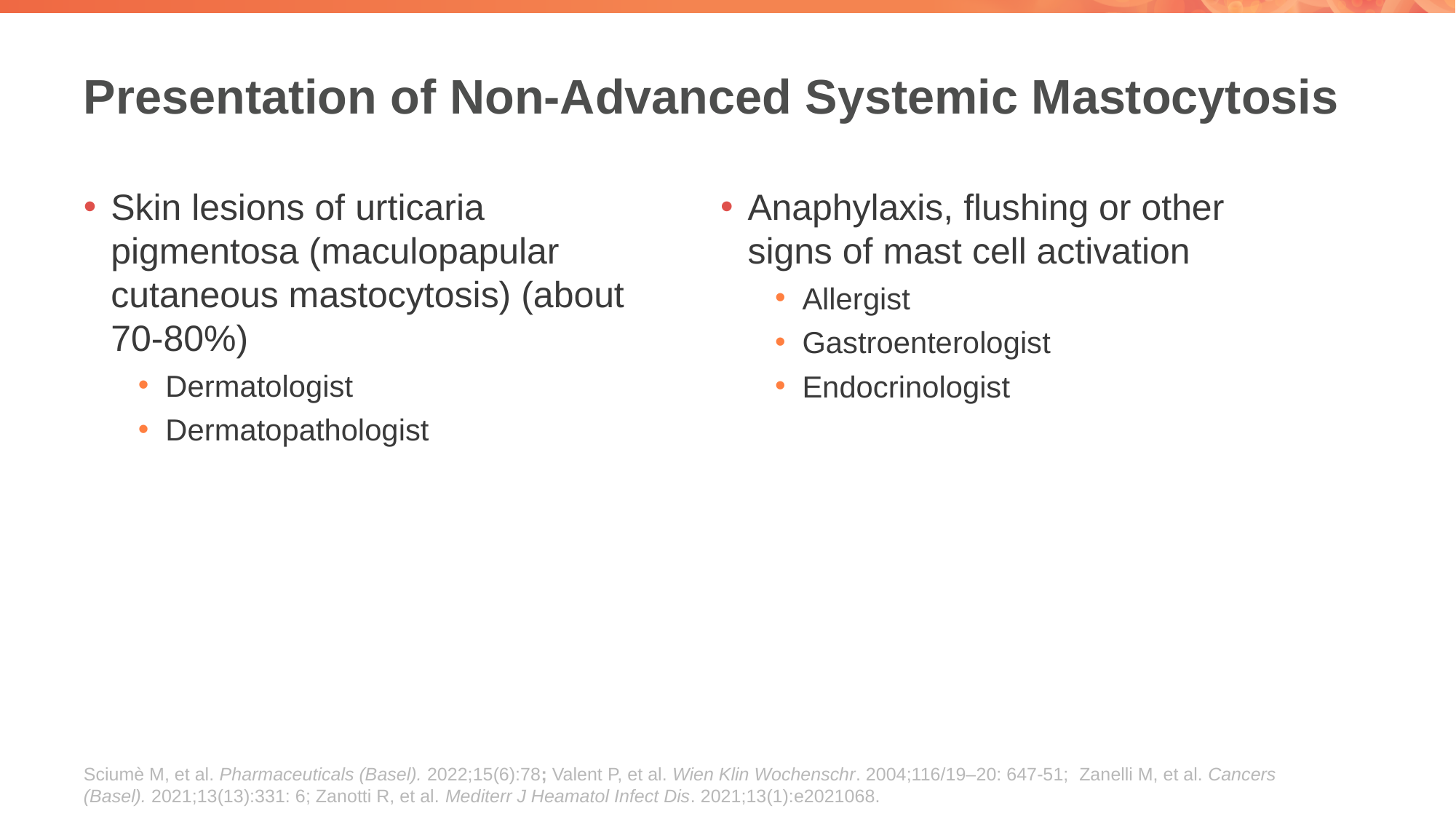

# Presentation of Non-Advanced Systemic Mastocytosis
Skin lesions of urticaria pigmentosa (maculopapular cutaneous mastocytosis) (about 70-80%)
Dermatologist
Dermatopathologist

Anaphylaxis, flushing or other signs of mast cell activation
Allergist
Gastroenterologist
Endocrinologist

Sciumè M, et al. Pharmaceuticals (Basel). 2022;15(6):78; Valent P, et al. Wien Klin Wochenschr. 2004;116/19–20: 647-51;  Zanelli M, et al. Cancers (Basel). 2021;13(13):331: 6; Zanotti R, et al. Mediterr J Heamatol Infect Dis. 2021;13(1):e2021068.